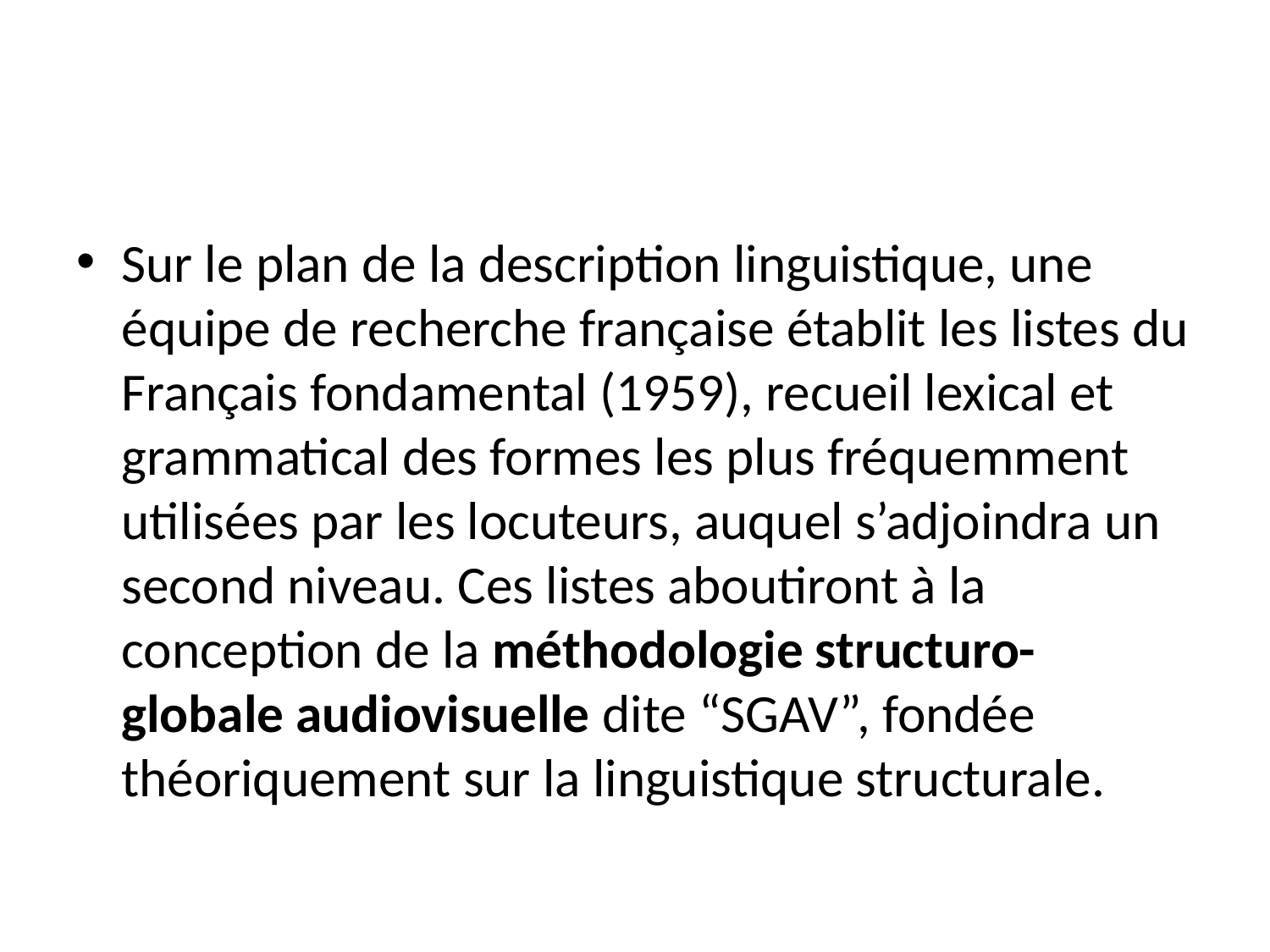

#
Sur le plan de la description linguistique, une équipe de recherche française établit les listes du Français fondamental (1959), recueil lexical et grammatical des formes les plus fréquemment utilisées par les locuteurs, auquel s’adjoindra un second niveau. Ces listes aboutiront à la conception de la méthodologie structuro-globale audiovisuelle dite “SGAV”, fondée théoriquement sur la linguistique structurale.